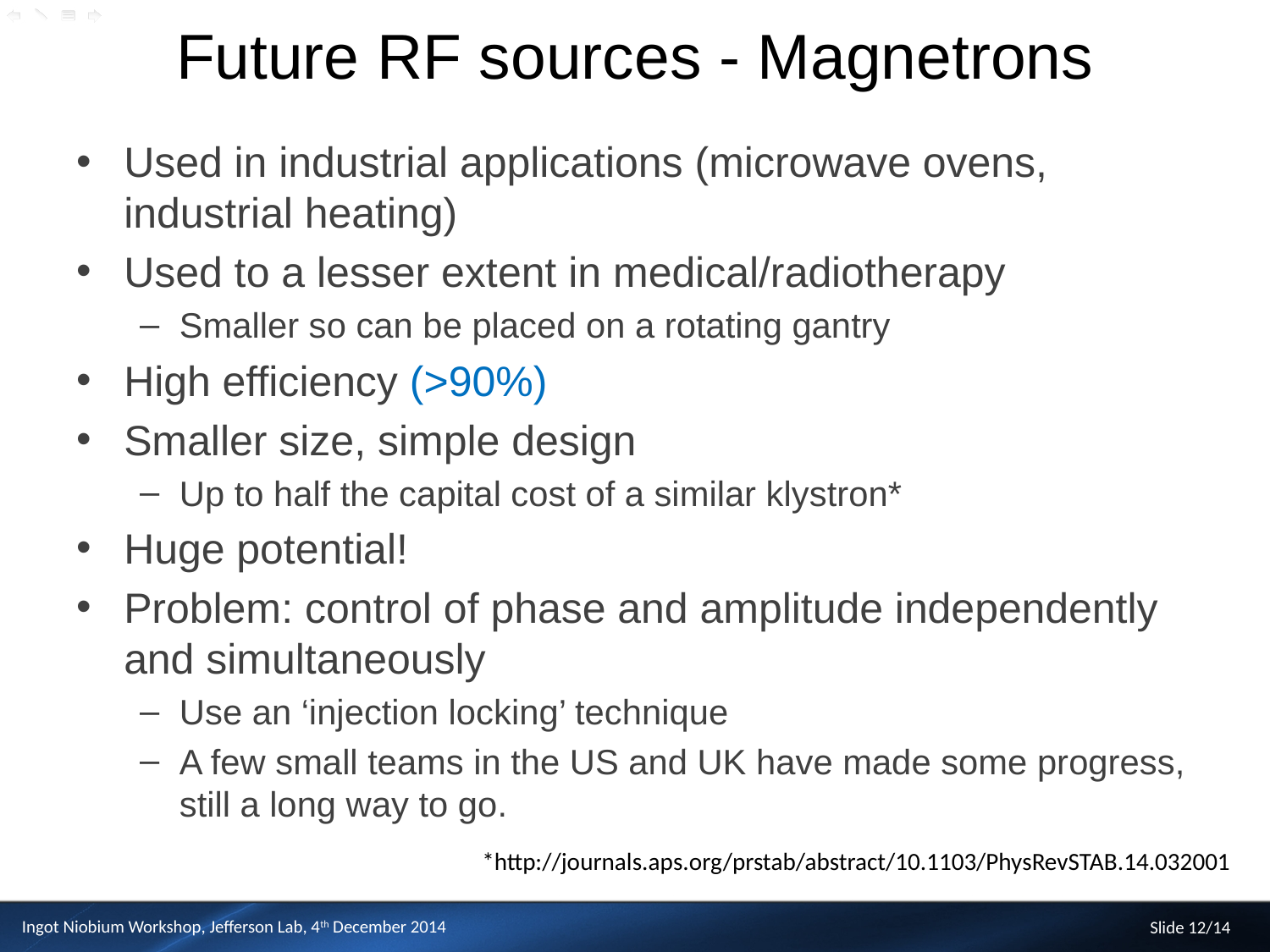

# Future RF sources - Magnetrons
Used in industrial applications (microwave ovens, industrial heating)
Used to a lesser extent in medical/radiotherapy
Smaller so can be placed on a rotating gantry
High efficiency (>90%)
Smaller size, simple design
Up to half the capital cost of a similar klystron*
Huge potential!
Problem: control of phase and amplitude independently and simultaneously
Use an ‘injection locking’ technique
A few small teams in the US and UK have made some progress, still a long way to go.

*http://journals.aps.org/prstab/abstract/10.1103/PhysRevSTAB.14.032001
Ingot Niobium Workshop, Jefferson Lab, 4th December 2014
Slide 12/14